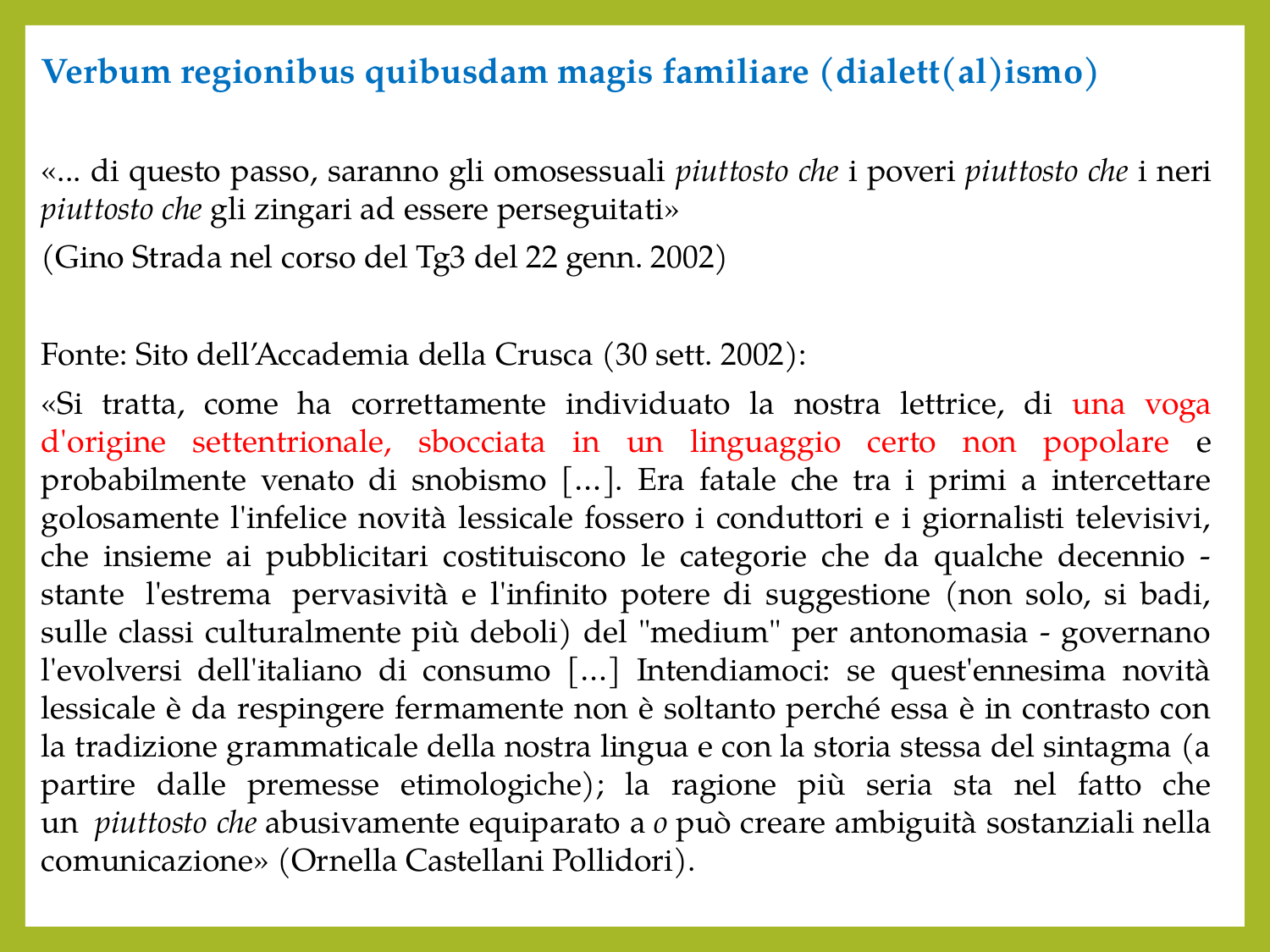

Verbum regionibus quibusdam magis familiare (dialett(al)ismo)

«... di questo passo, saranno gli omosessuali piuttosto che i poveri piuttosto che i neri piuttosto che gli zingari ad essere perseguitati»
(Gino Strada nel corso del Tg3 del 22 genn. 2002)

Fonte: Sito dell’Accademia della Crusca (30 sett. 2002):
«Si tratta, come ha correttamente individuato la nostra lettrice, di una voga d'origine settentrionale, sbocciata in un linguaggio certo non popolare e probabilmente venato di snobismo […]. Era fatale che tra i primi a intercettare golosamente l'infelice novità lessicale fossero i conduttori e i giornalisti televisivi, che insieme ai pubblicitari costituiscono le categorie che da qualche decennio - stante  l'estrema  pervasività e l'infinito potere di suggestione (non solo, si badi, sulle classi culturalmente più deboli) del "medium" per antonomasia - governano l'evolversi dell'italiano di consumo […] Intendiamoci: se quest'ennesima novità lessicale è da respingere fermamente non è soltanto perché essa è in contrasto con la tradizione grammaticale della nostra lingua e con la storia stessa del sintagma (a partire dalle premesse etimologiche); la ragione più seria sta nel fatto che un  piuttosto che abusivamente equiparato a o può creare ambiguità sostanziali nella comunicazione» (Ornella Castellani Pollidori).